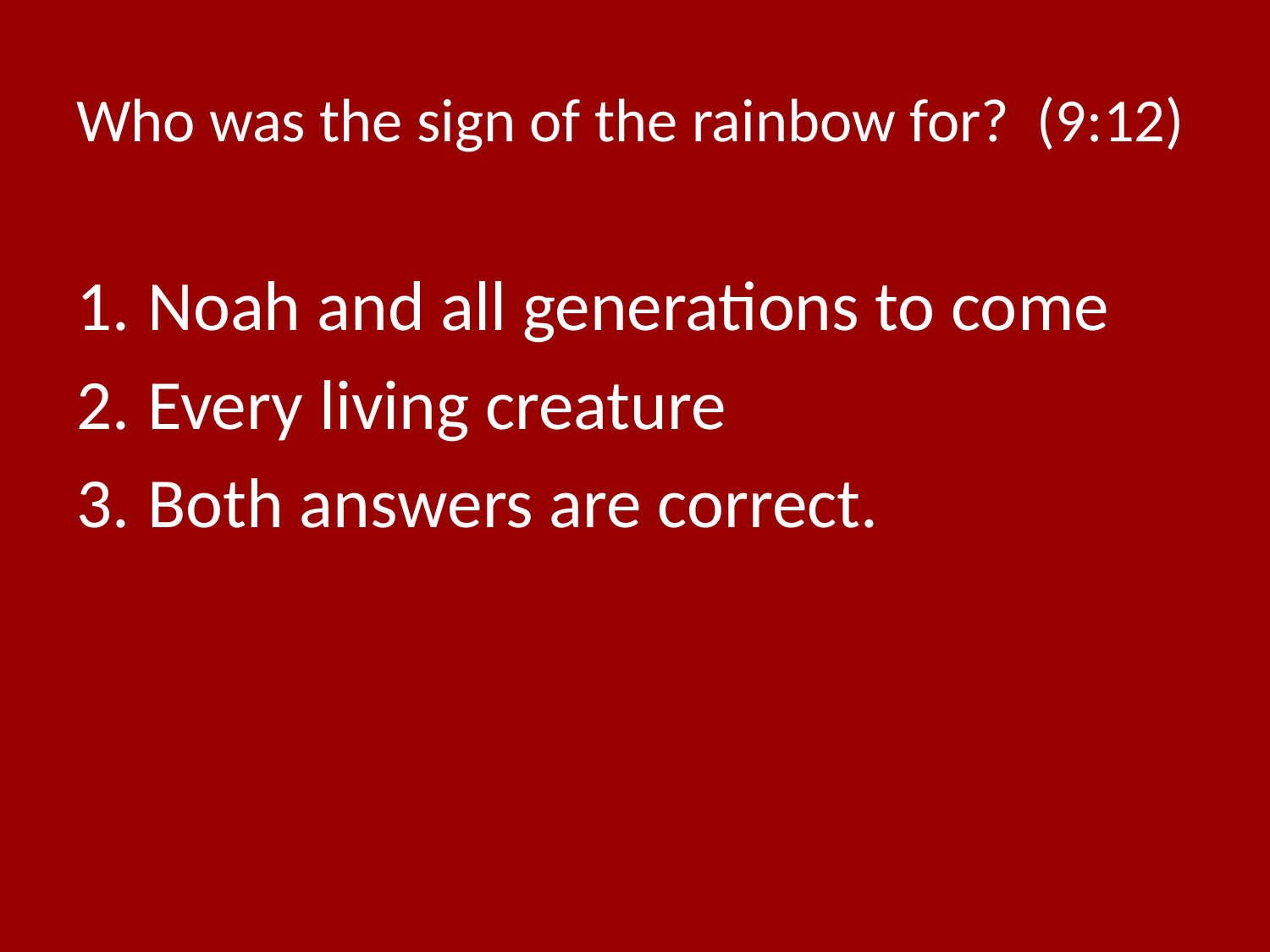

# Who was the sign of the rainbow for?  (9:12)
Noah and all generations to come
Every living creature
Both answers are correct.